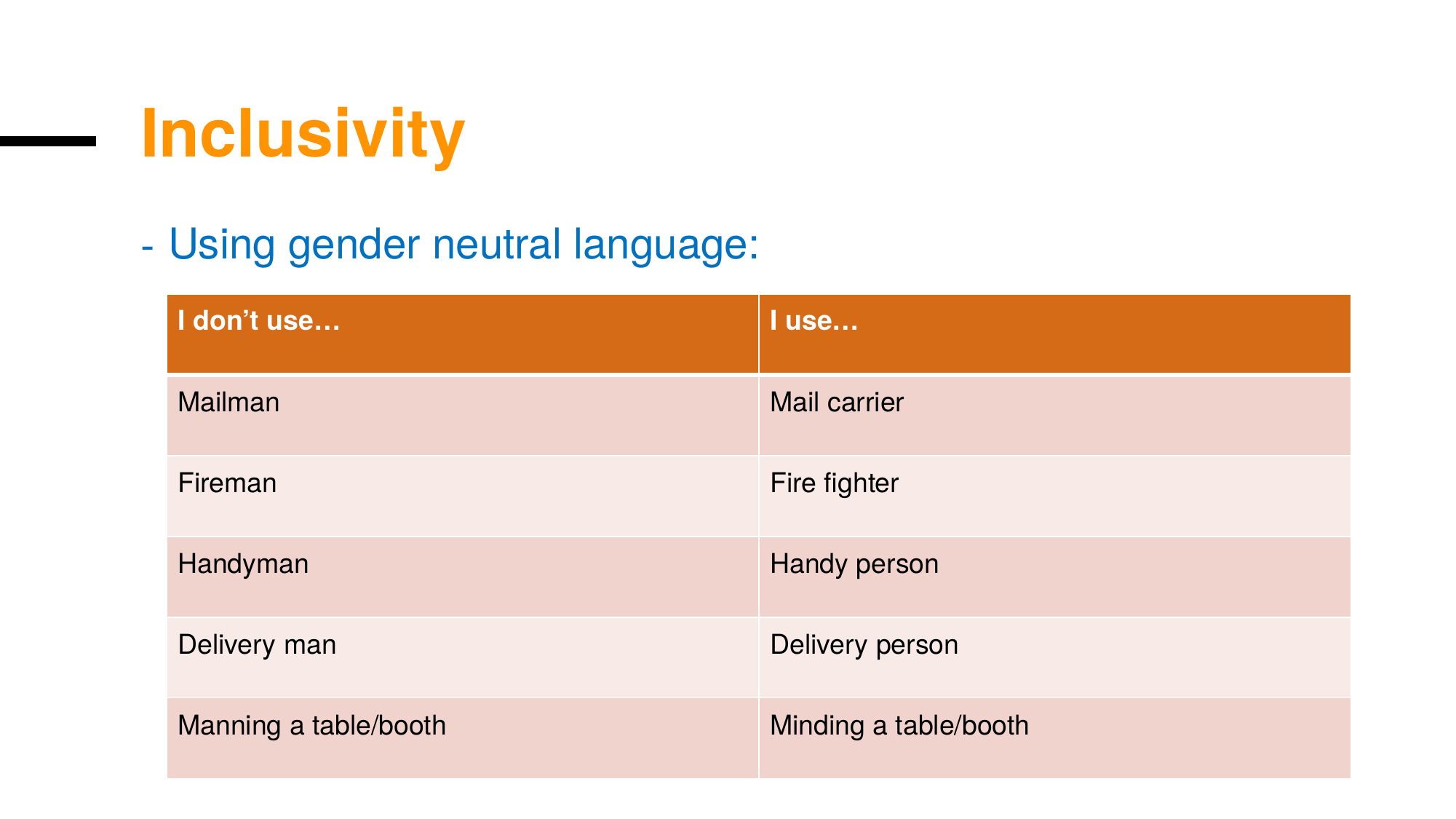

# Inclusivity
Using gender neutral language:
| I don’t use… | I use… |
| --- | --- |
| Mailman | Mail carrier |
| Fireman | Fire fighter |
| Handyman | Handy person |
| Delivery man | Delivery person |
| Manning a table/booth | Minding a table/booth |